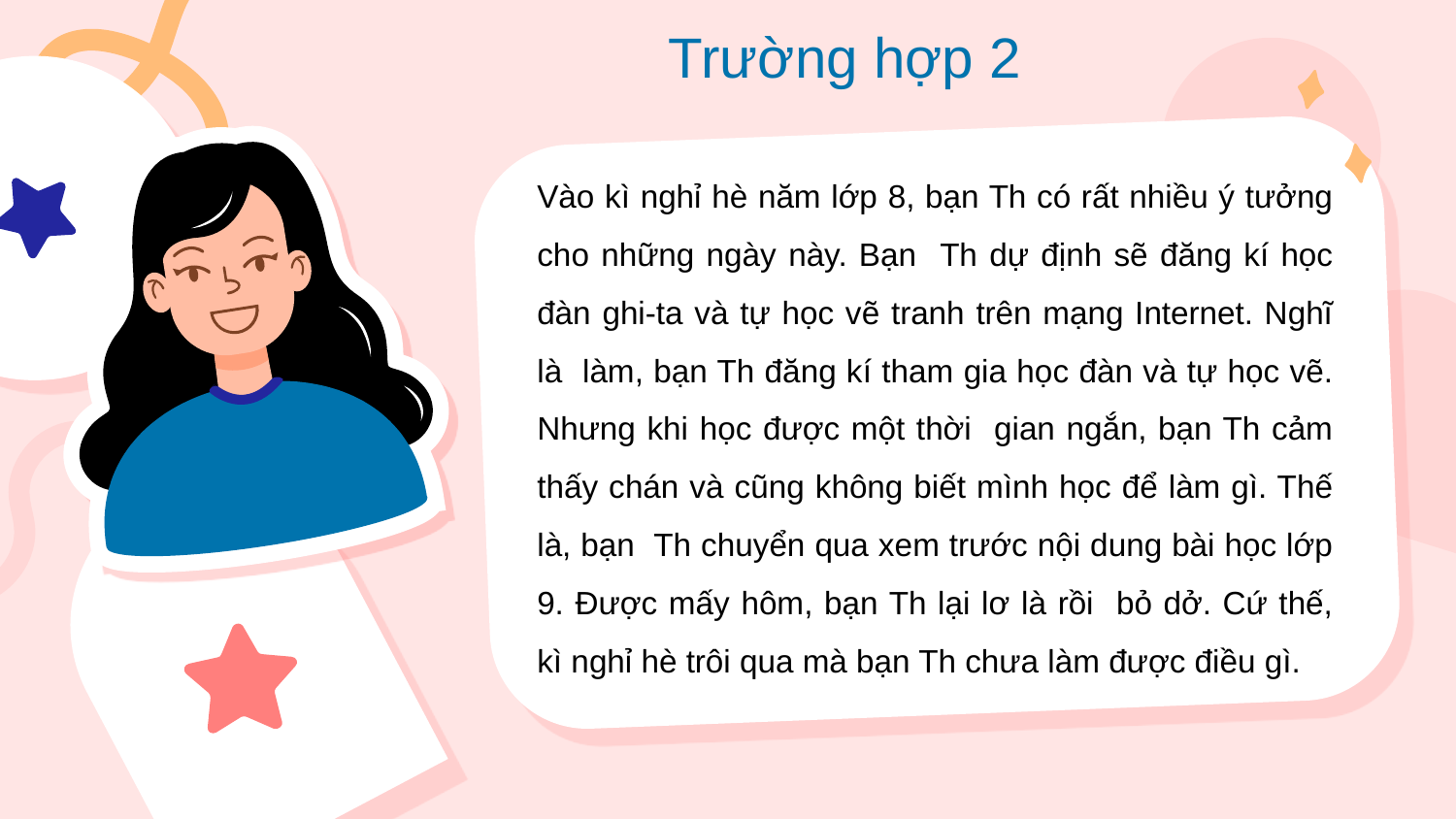

Trường hợp 2

Vào kì nghỉ hè năm lớp 8, bạn Th có rất nhiều ý tưởng cho những ngày này. Bạn  Th dự định sẽ đăng kí học đàn ghi-ta và tự học vẽ tranh trên mạng Internet. Nghĩ là  làm, bạn Th đăng kí tham gia học đàn và tự học vẽ. Nhưng khi học được một thời  gian ngắn, bạn Th cảm thấy chán và cũng không biết mình học để làm gì. Thế là, bạn  Th chuyển qua xem trước nội dung bài học lớp 9. Được mấy hôm, bạn Th lại lơ là rồi  bỏ dở. Cứ thế, kì nghỉ hè trôi qua mà bạn Th chưa làm được điều gì.